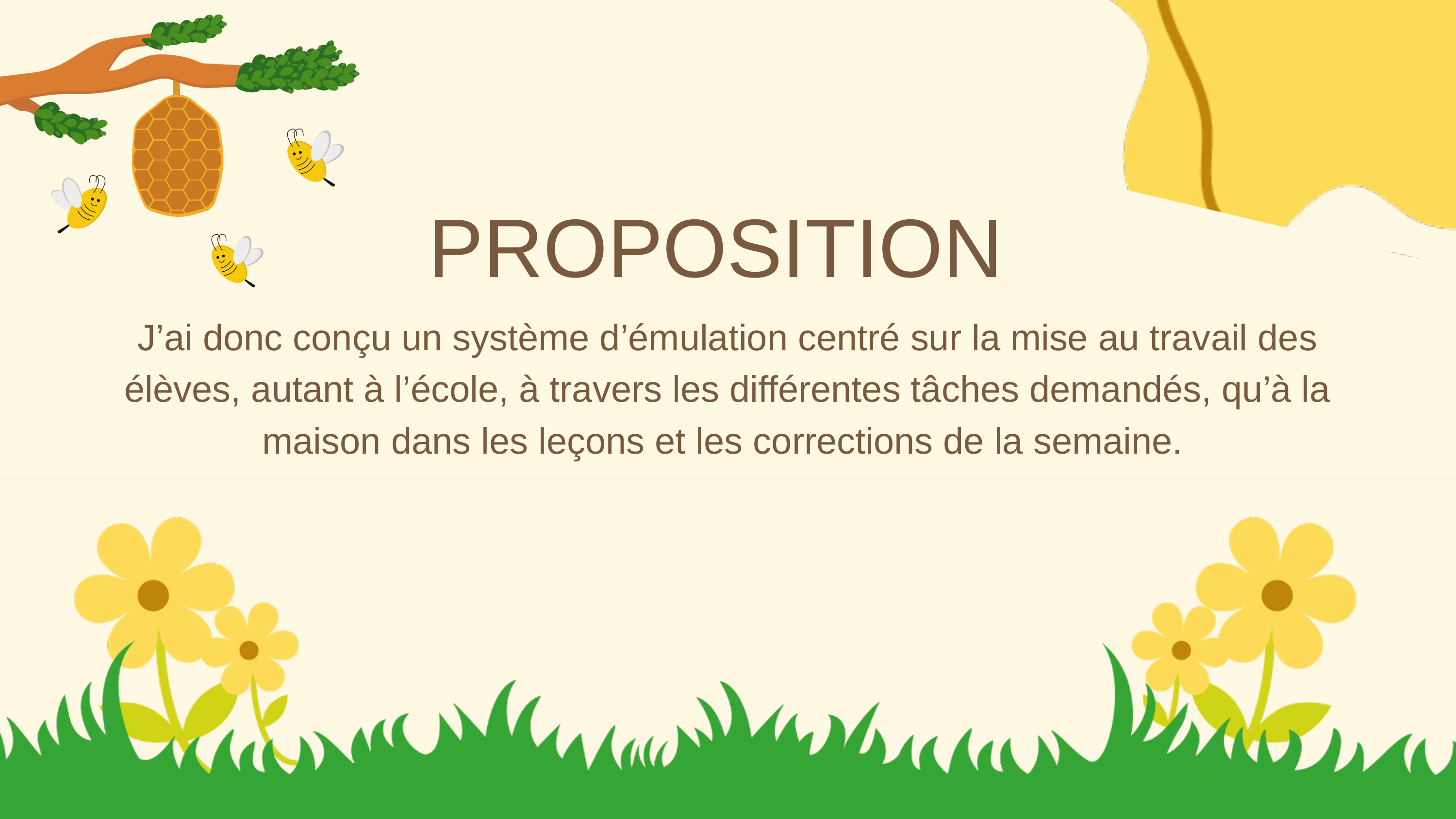

PROPOSITION
J’ai donc conçu un système d’émulation centré sur la mise au travail des élèves, autant à l’école, à travers les différentes tâches demandés, qu’à la maison dans les leçons et les corrections de la semaine.